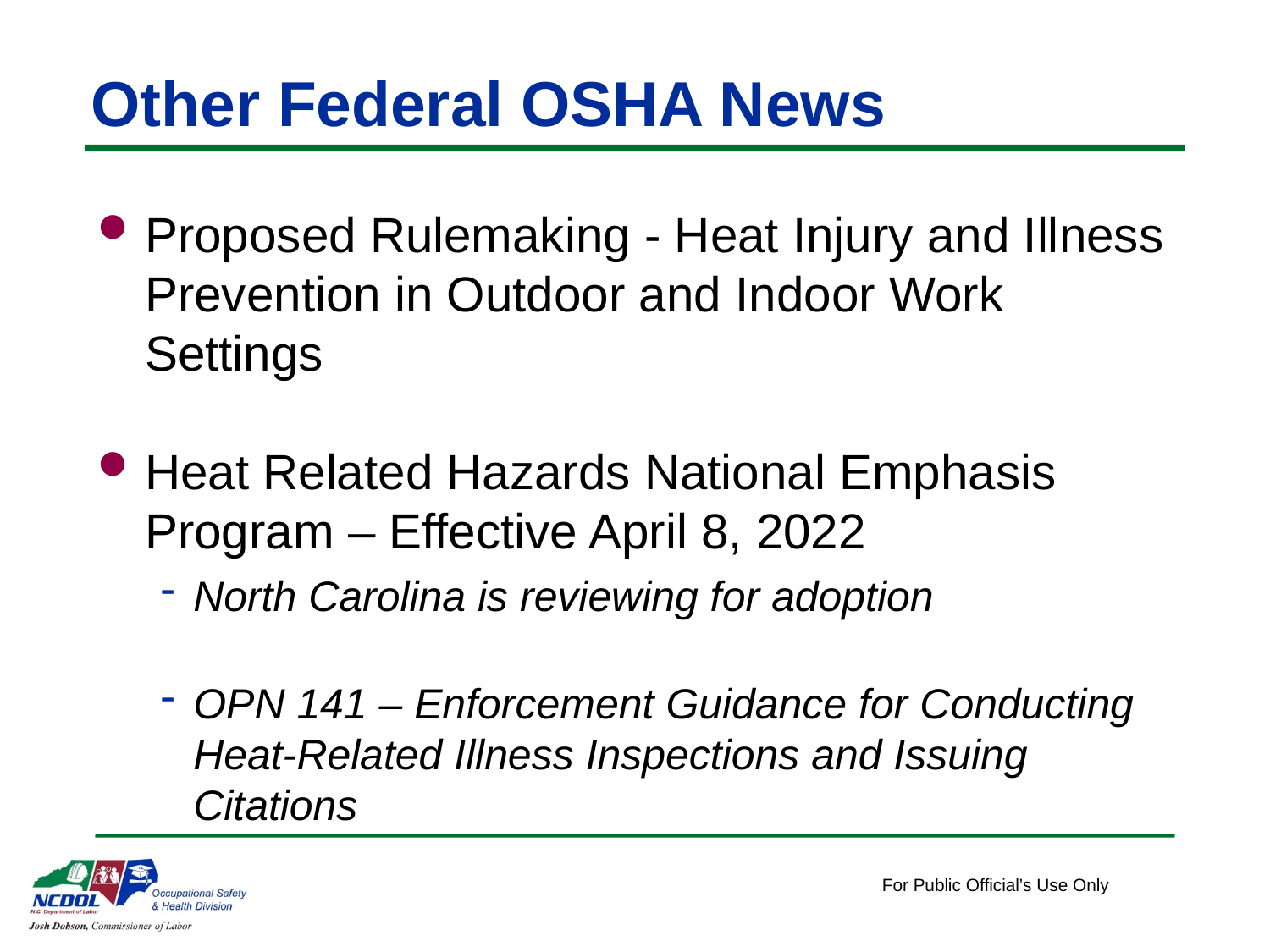

# Other Federal OSHA News

Proposed Rulemaking - Heat Injury and Illness Prevention in Outdoor and Indoor Work Settings

Heat Related Hazards National Emphasis Program – Effective April 8, 2022
North Carolina is reviewing for adoption

OPN 141 – Enforcement Guidance for Conducting Heat-Related Illness Inspections and Issuing Citations